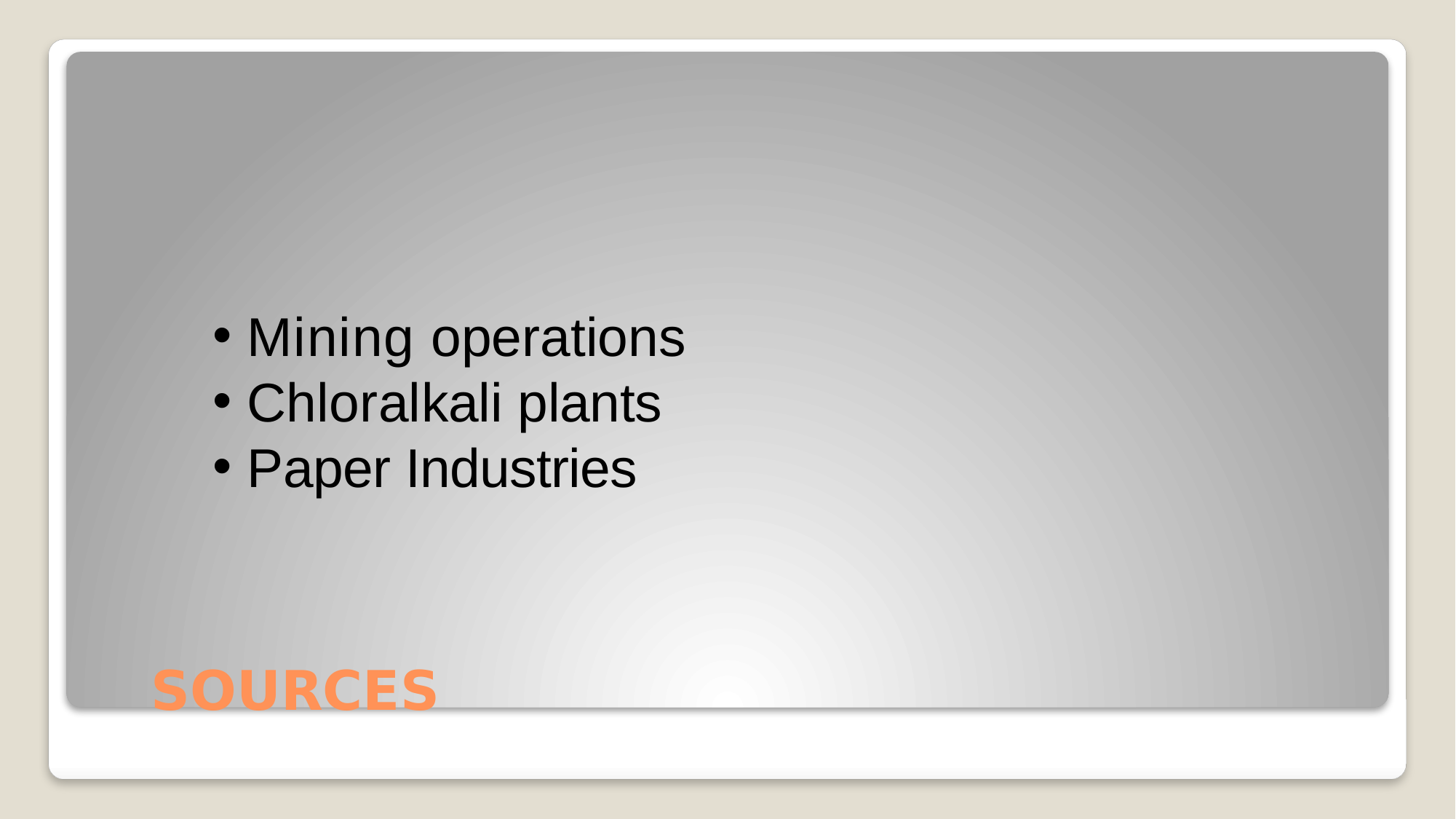

Mining operations
Chloralkali plants
Paper Industries
# SOURCES